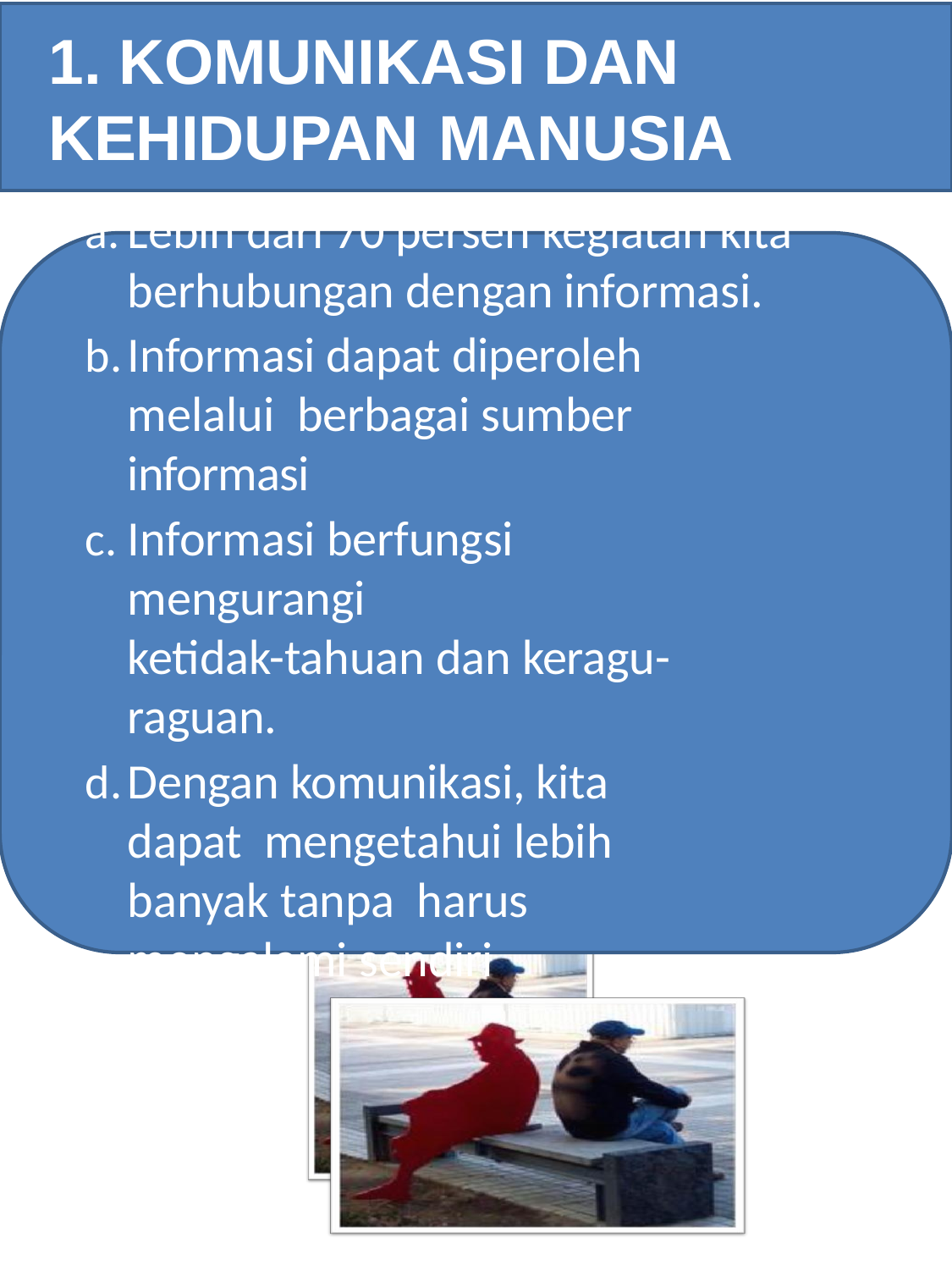

1. KOMUNIKASI DAN 	KEHIDUPAN MANUSIA
Lebih dari 70 persen kegiatan kita
berhubungan dengan informasi.
Informasi dapat diperoleh melalui  berbagai sumber  informasi
Informasi berfungsi mengurangi
ketidak-tahuan dan keragu-raguan.
Dengan komunikasi, kita dapat  mengetahui lebih banyak tanpa  harus mengalami sendiri